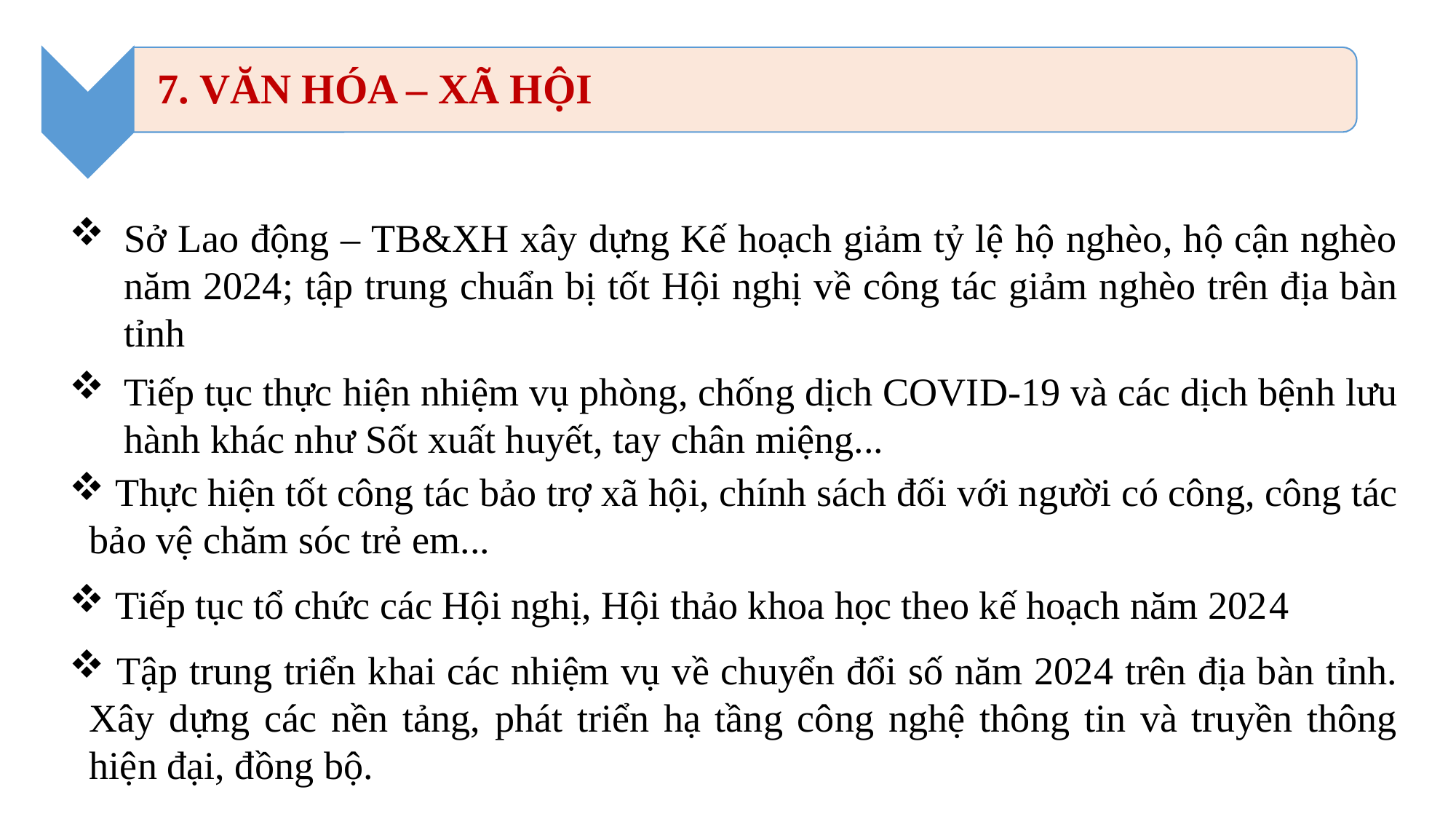

7. VĂN HÓA – XÃ HỘI
Sở Lao động – TB&XH xây dựng Kế hoạch giảm tỷ lệ hộ nghèo, hộ cận nghèo năm 2024; tập trung chuẩn bị tốt Hội nghị về công tác giảm nghèo trên địa bàn tỉnh
Tiếp tục thực hiện nhiệm vụ phòng, chống dịch COVID-19 và các dịch bệnh lưu hành khác như Sốt xuất huyết, tay chân miệng...
 Thực hiện tốt công tác bảo trợ xã hội, chính sách đối với người có công, công tác bảo vệ chăm sóc trẻ em...
 Tiếp tục tổ chức các Hội nghị, Hội thảo khoa học theo kế hoạch năm 2024
 Tập trung triển khai các nhiệm vụ về chuyển đổi số năm 2024 trên địa bàn tỉnh. Xây dựng các nền tảng, phát triển hạ tầng công nghệ thông tin và truyền thông hiện đại, đồng bộ.